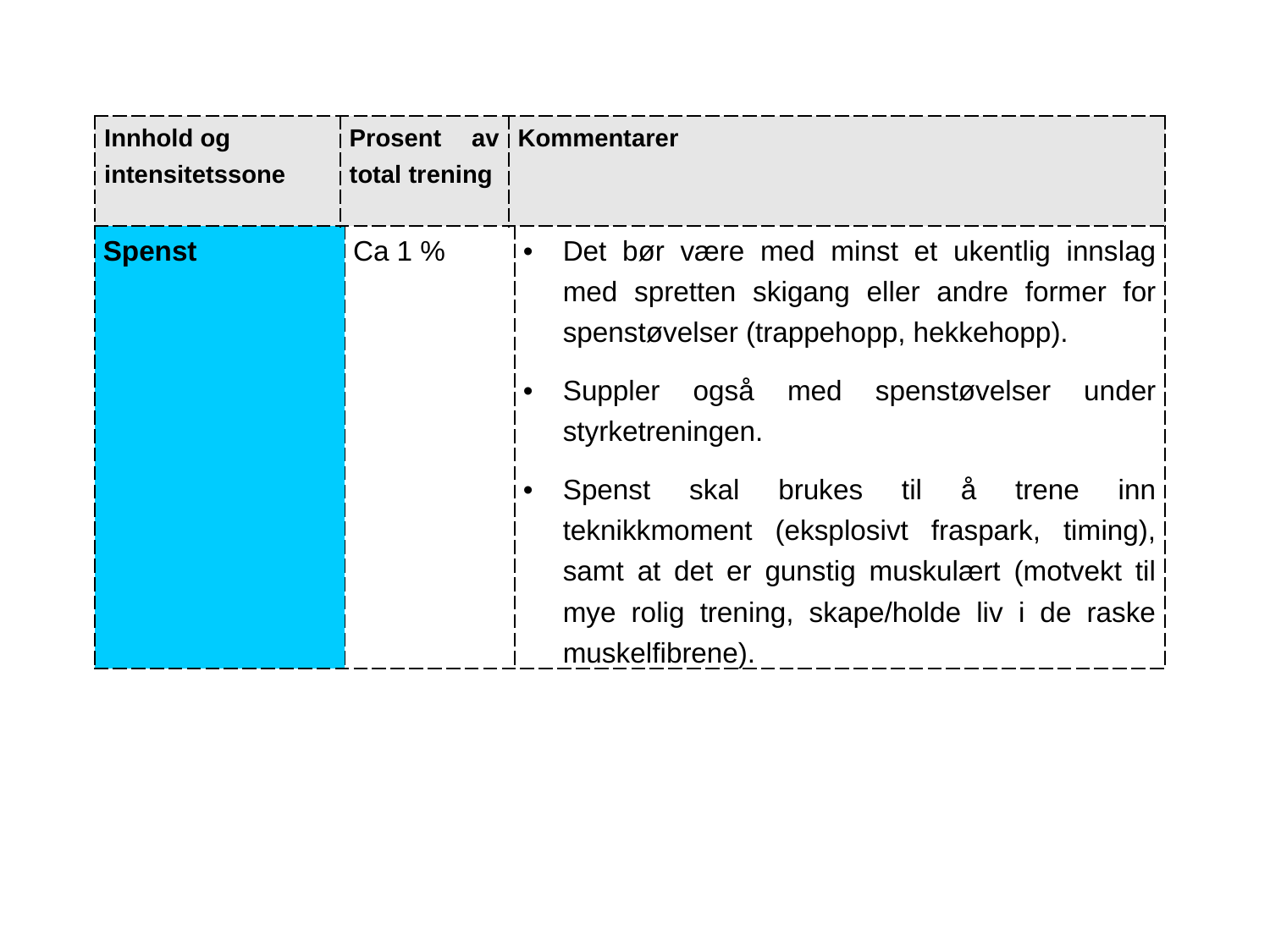

| Innhold og intensitetssone | Prosent av total trening | Kommentarer |
| --- | --- | --- |
| Spenst | Ca 1 % | Det bør være med minst et ukentlig innslag med spretten skigang eller andre former for spenstøvelser (trappehopp, hekkehopp). Suppler også med spenstøvelser under styrketreningen. Spenst skal brukes til å trene inn teknikkmoment (eksplosivt fraspark, timing), samt at det er gunstig muskulært (motvekt til mye rolig trening, skape/holde liv i de raske muskelfibrene). |
| --- | --- | --- |